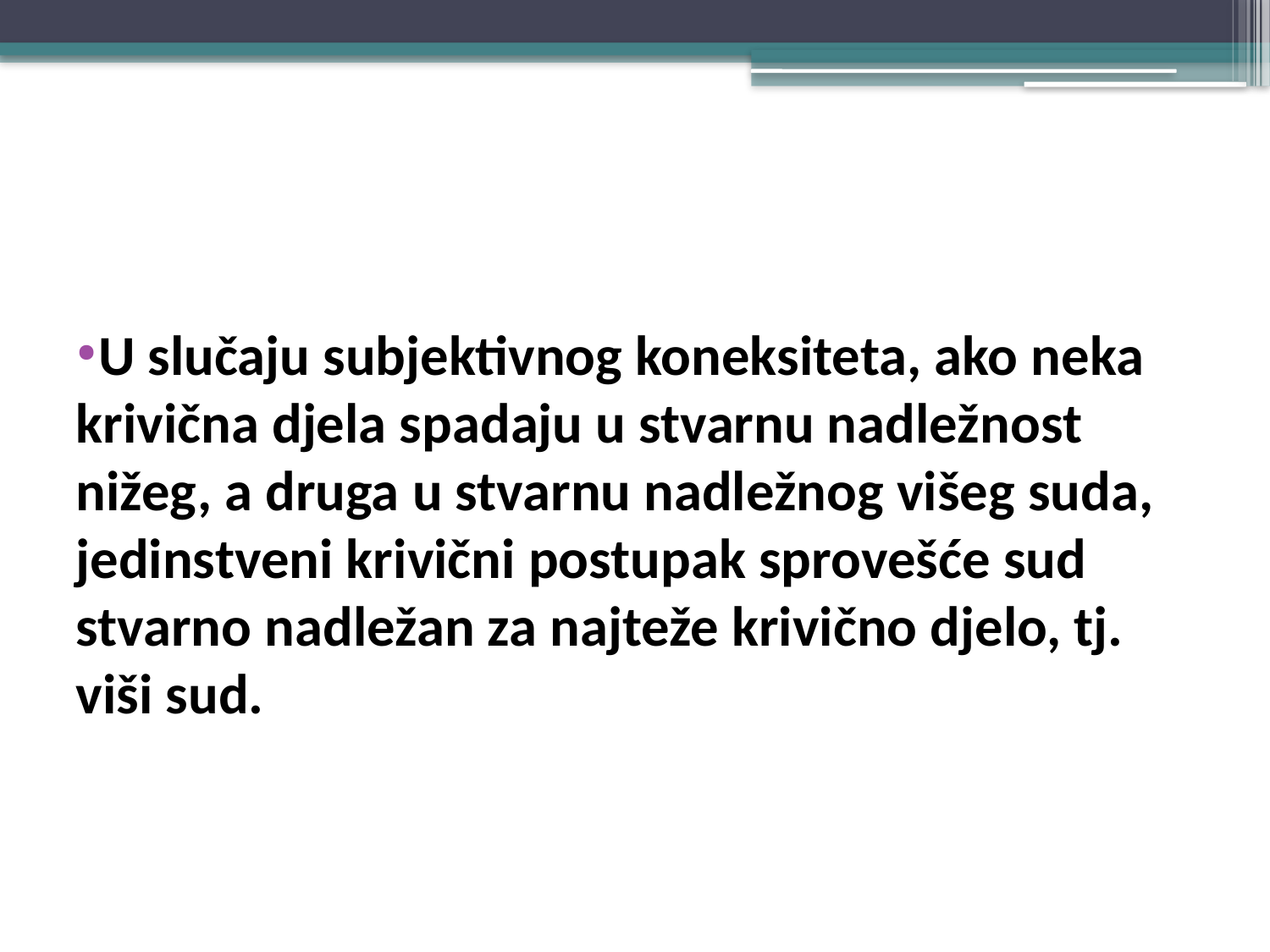

#
U slučaju subjektivnog koneksiteta, ako neka krivična djela spadaju u stvarnu nadležnost nižeg, a druga u stvarnu nadležnog višeg suda, jedinstveni krivični postupak sprovešće sud stvarno nadležan za najteže krivično djelo, tj. viši sud.